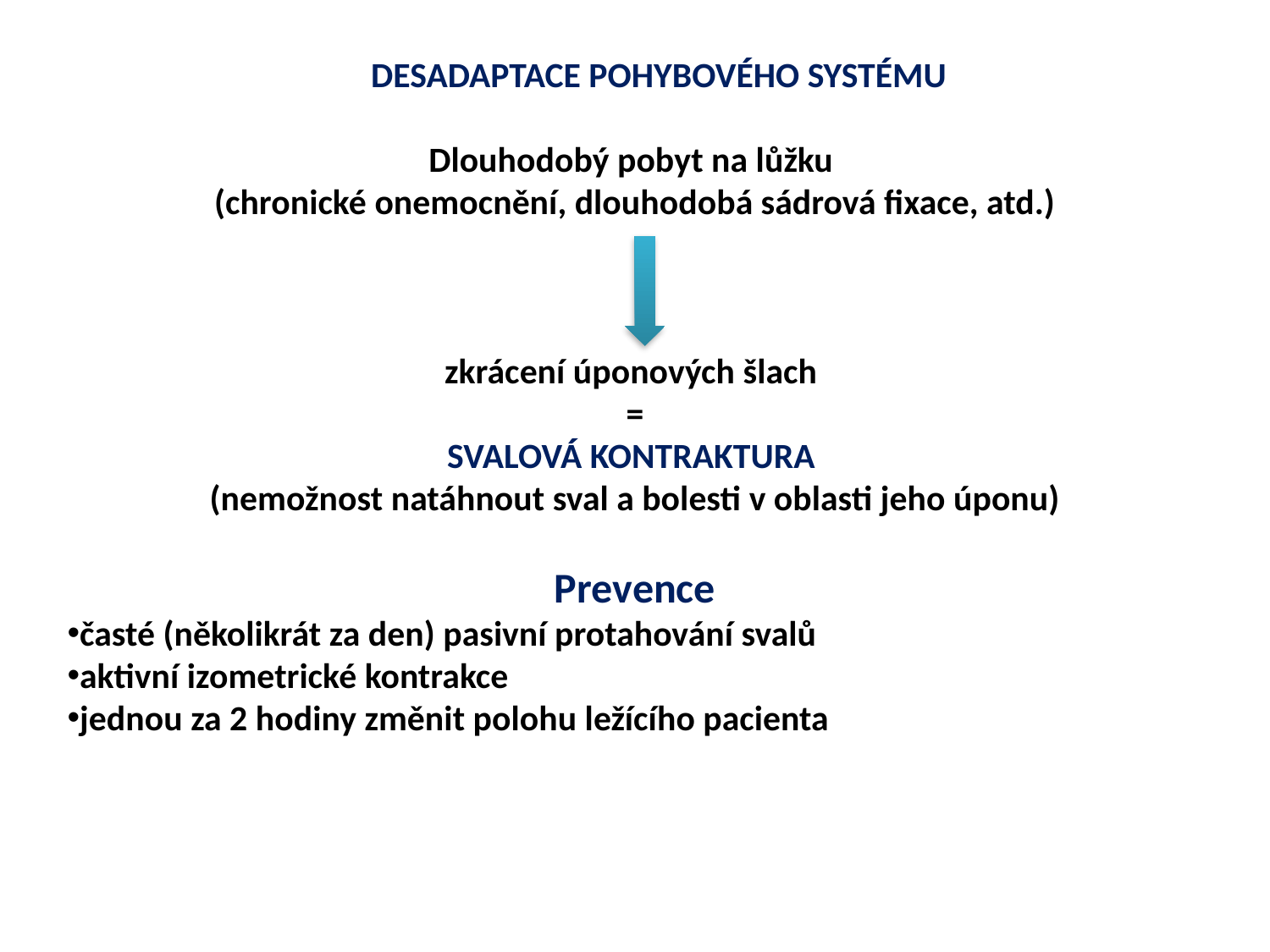

DESADAPTACE POHYBOVÉHO SYSTÉMU

Dlouhodobý pobyt na lůžku
(chronické onemocnění, dlouhodobá sádrová fixace, atd.)

zkrácení úponových šlach
=
SVALOVÁ KONTRAKTURA
(nemožnost natáhnout sval a bolesti v oblasti jeho úponu)

Prevence
časté (několikrát za den) pasivní protahování svalů
aktivní izometrické kontrakce
jednou za 2 hodiny změnit polohu ležícího pacienta